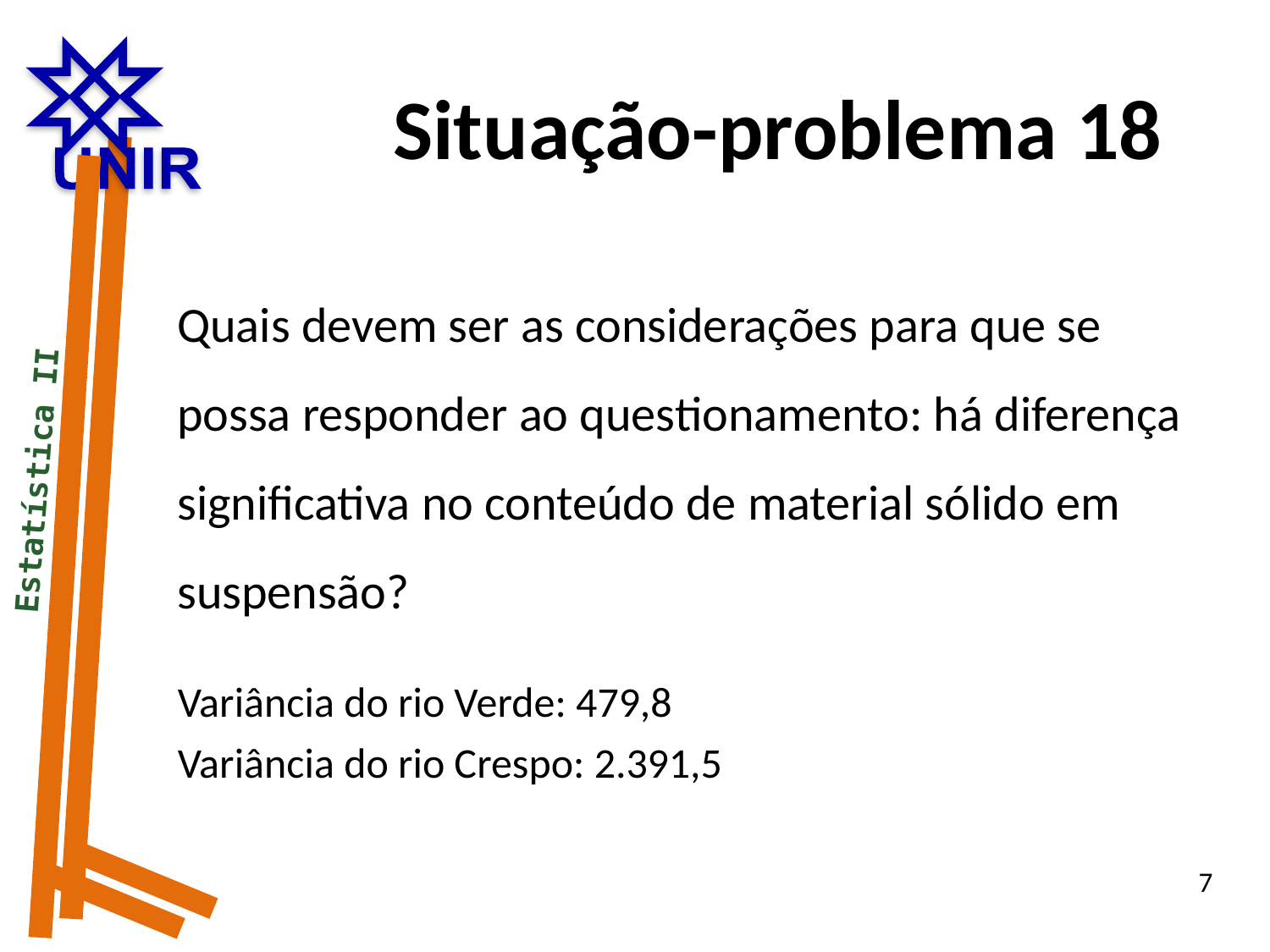

Situação-problema 18

Quais devem ser as considerações para que se possa responder ao questionamento: há diferença significativa no conteúdo de material sólido em suspensão?
    Estatística II
Variância do rio Verde: 479,8
Variância do rio Crespo: 2.391,5

7